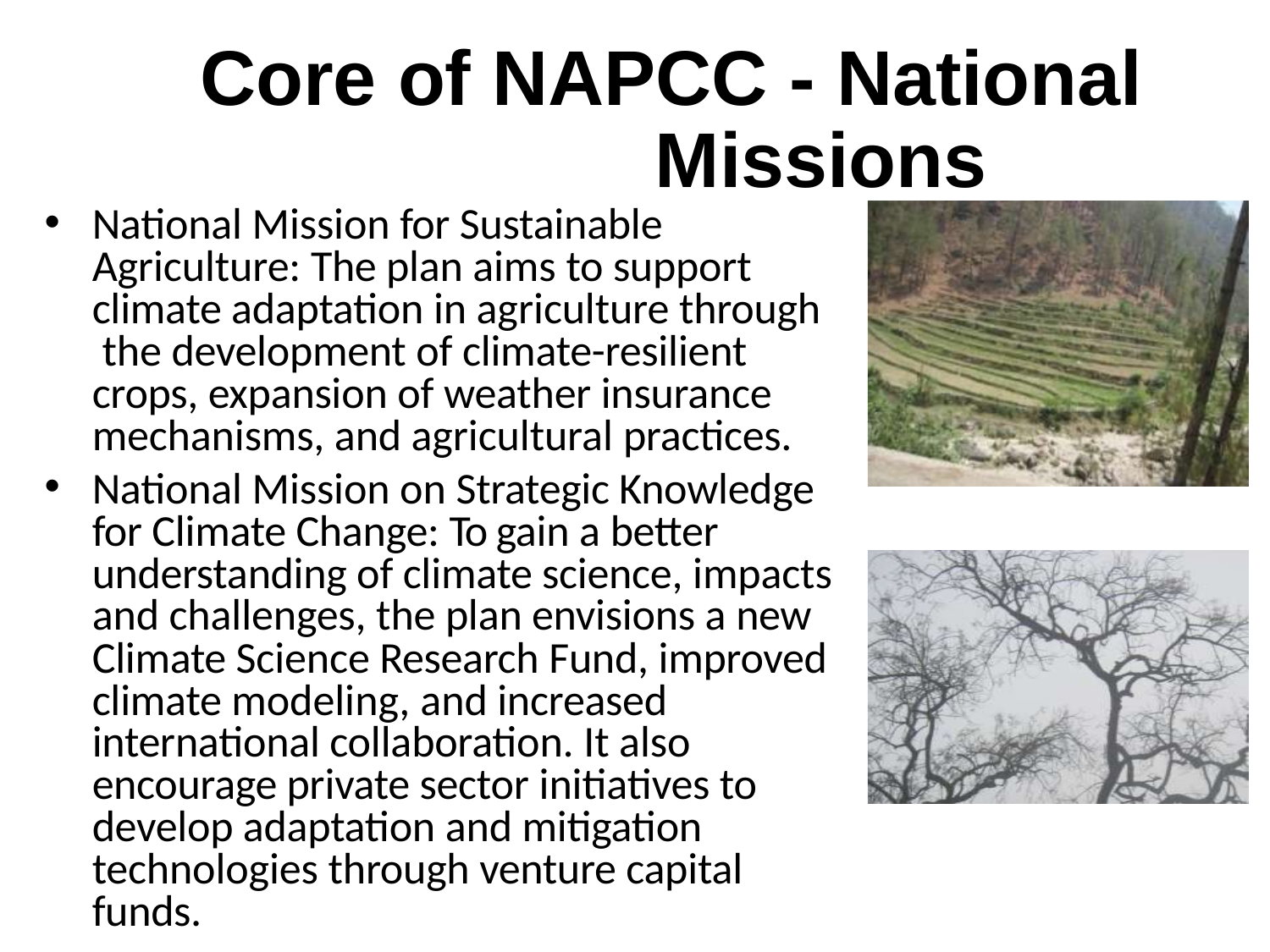

# Core of NAPCC - National  Missions
National Mission for Sustainable  Agriculture: The plan aims to support  climate adaptation in agriculture through  the development of climate-resilient  crops, expansion of weather insurance  mechanisms, and agricultural practices.
National Mission on Strategic Knowledge  for Climate Change: To gain a better  understanding of climate science, impacts  and challenges, the plan envisions a new  Climate Science Research Fund, improved  climate modeling, and increased  international collaboration. It also  encourage private sector initiatives to  develop adaptation and mitigation  technologies through venture capital  funds.